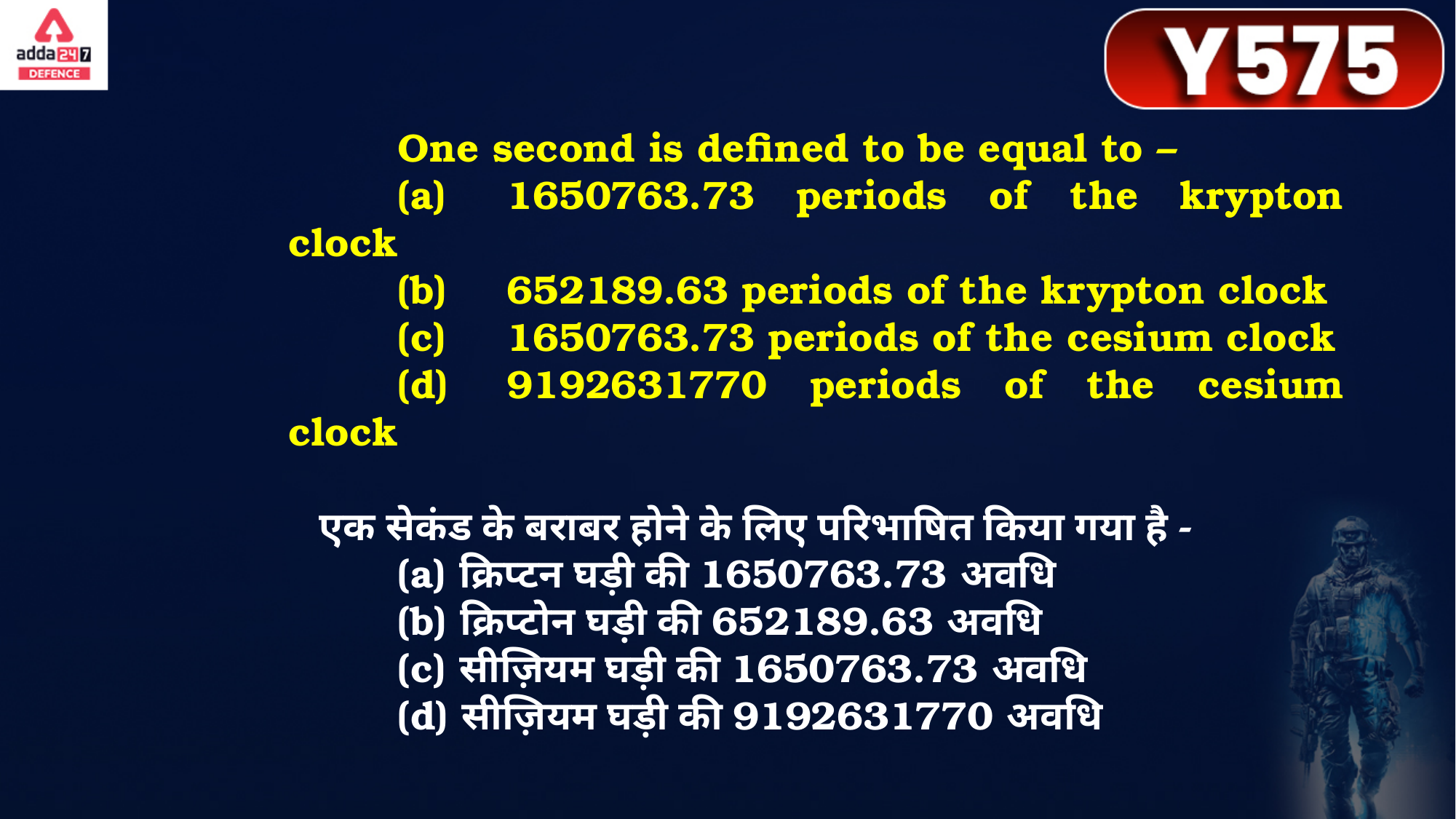

One second is defined to be equal to –
	(a)	1650763.73 periods of the krypton clock
	(b)	652189.63 periods of the krypton clock
	(c)	1650763.73 periods of the cesium clock
	(d)	9192631770 periods of the cesium clock

   एक सेकंड के बराबर होने के लिए परिभाषित किया गया है -
	(a) क्रिप्टन घड़ी की 1650763.73 अवधि
	(b) क्रिप्टोन घड़ी की 652189.63 अवधि
	(c) सीज़ियम घड़ी की 1650763.73 अवधि
	(d) सीज़ियम घड़ी की 9192631770 अवधि